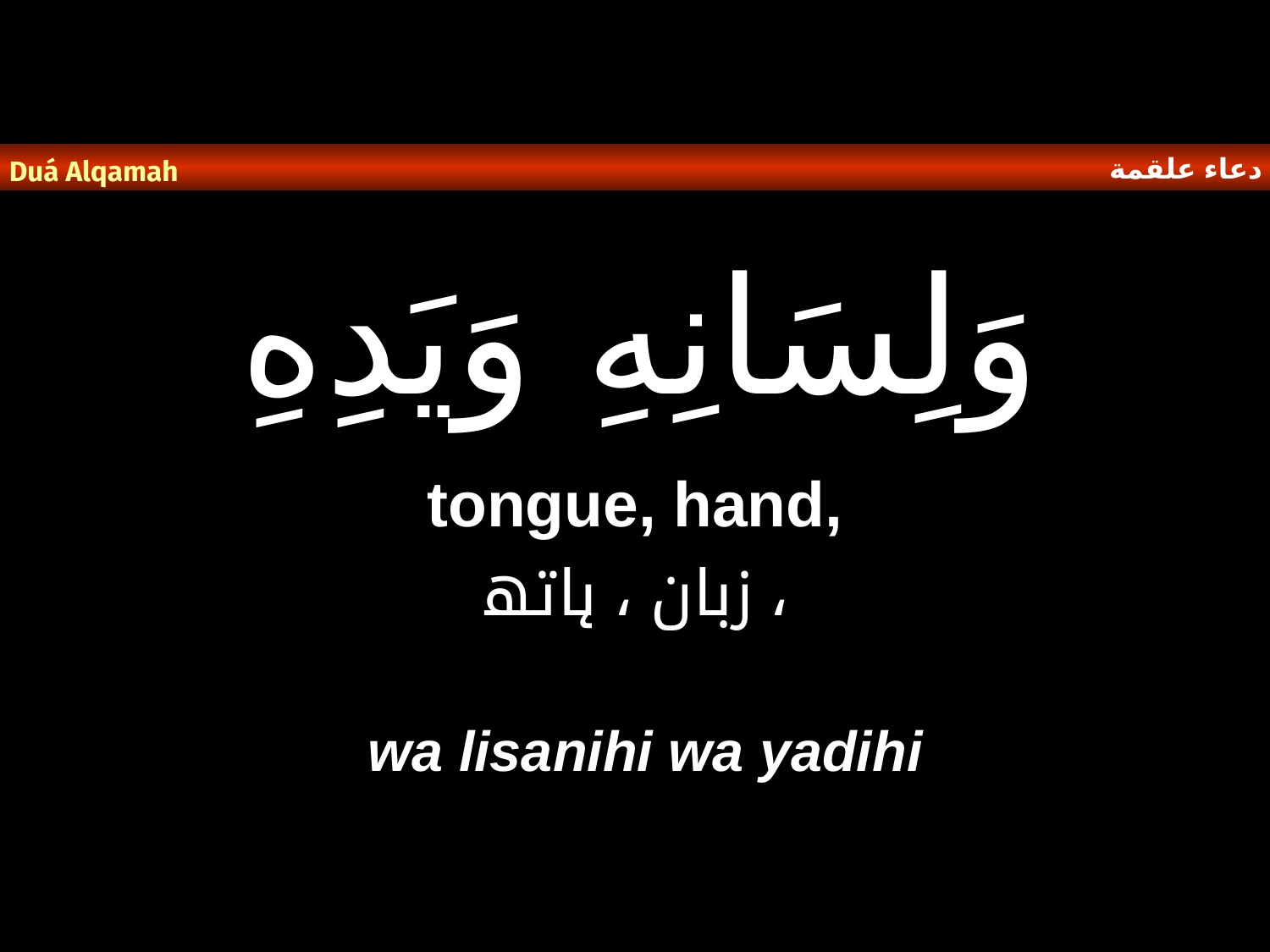

دعاء علقمة
Duá Alqamah
# وَلِسَانِهِ وَيَدِهِ
tongue, hand,
زبان ، ہاتھ ،
wa lisanihi wa yadihi